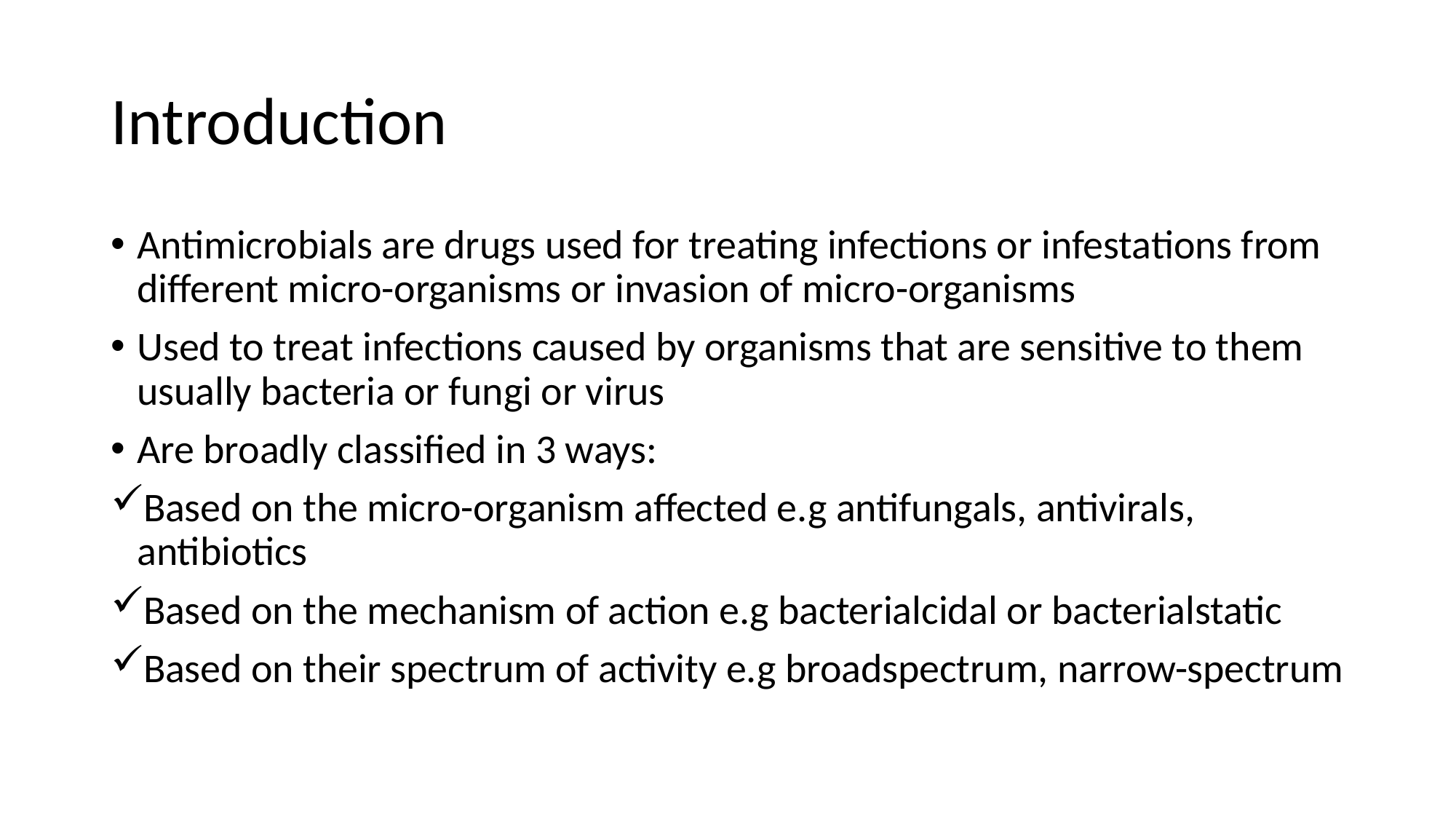

# Introduction
Antimicrobials are drugs used for treating infections or infestations from different micro-organisms or invasion of micro-organisms
Used to treat infections caused by organisms that are sensitive to them usually bacteria or fungi or virus
Are broadly classified in 3 ways:
Based on the micro-organism affected e.g antifungals, antivirals, antibiotics
Based on the mechanism of action e.g bacterialcidal or bacterialstatic
Based on their spectrum of activity e.g broadspectrum, narrow-spectrum